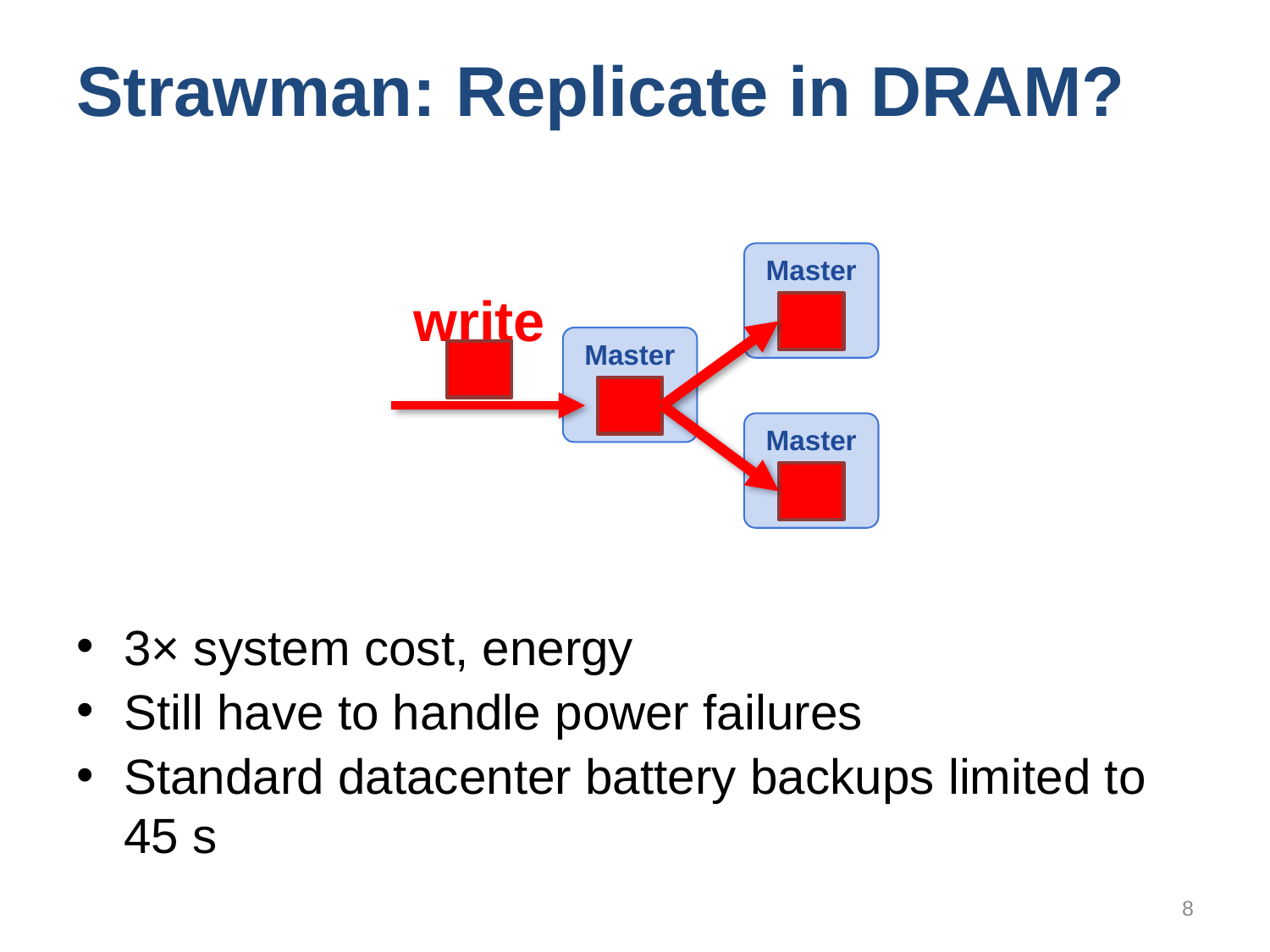

# Strawman: Replicate in DRAM?

3× system cost, energy
Still have to handle power failures
Standard datacenter battery backups limited to 45 s

Master

write

Master

Master

8